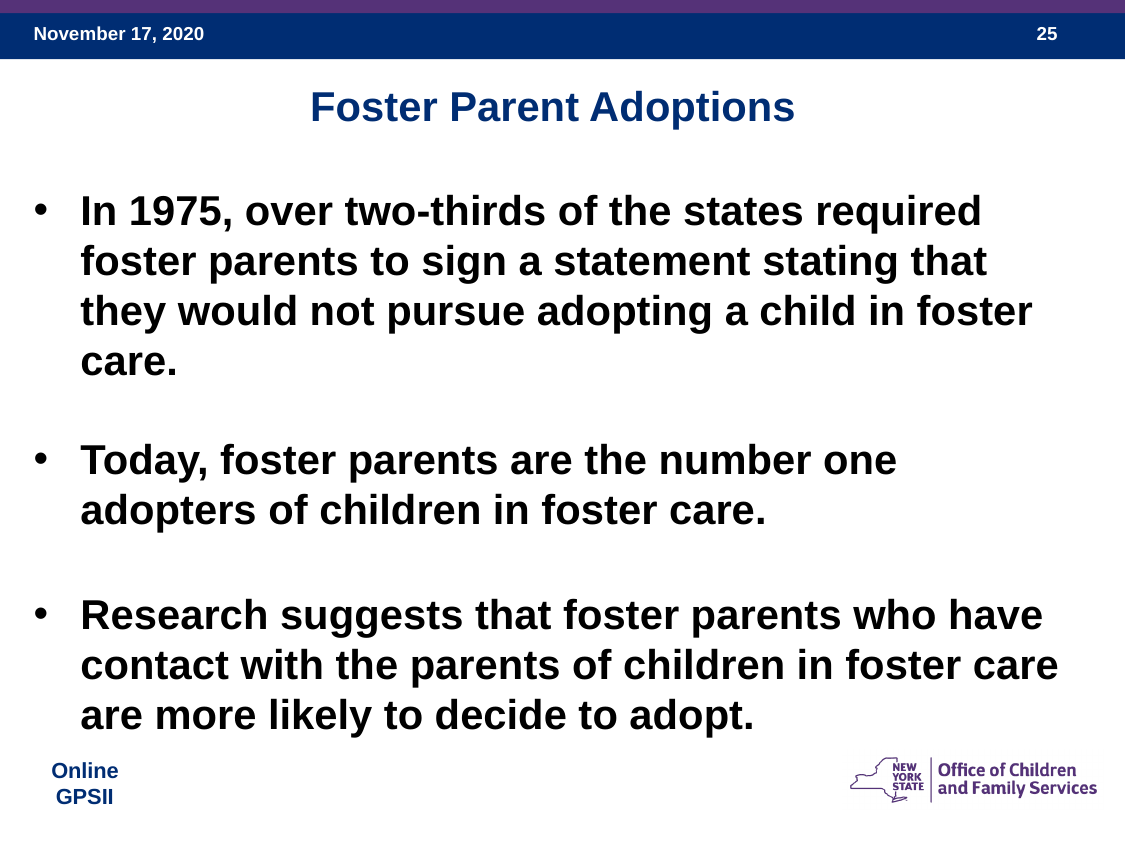

Foster Parent Adoptions
In 1975, over two-thirds of the states required foster parents to sign a statement stating that they would not pursue adopting a child in foster care.

Today, foster parents are the number one adopters of children in foster care.

Research suggests that foster parents who have contact with the parents of children in foster care are more likely to decide to adopt.